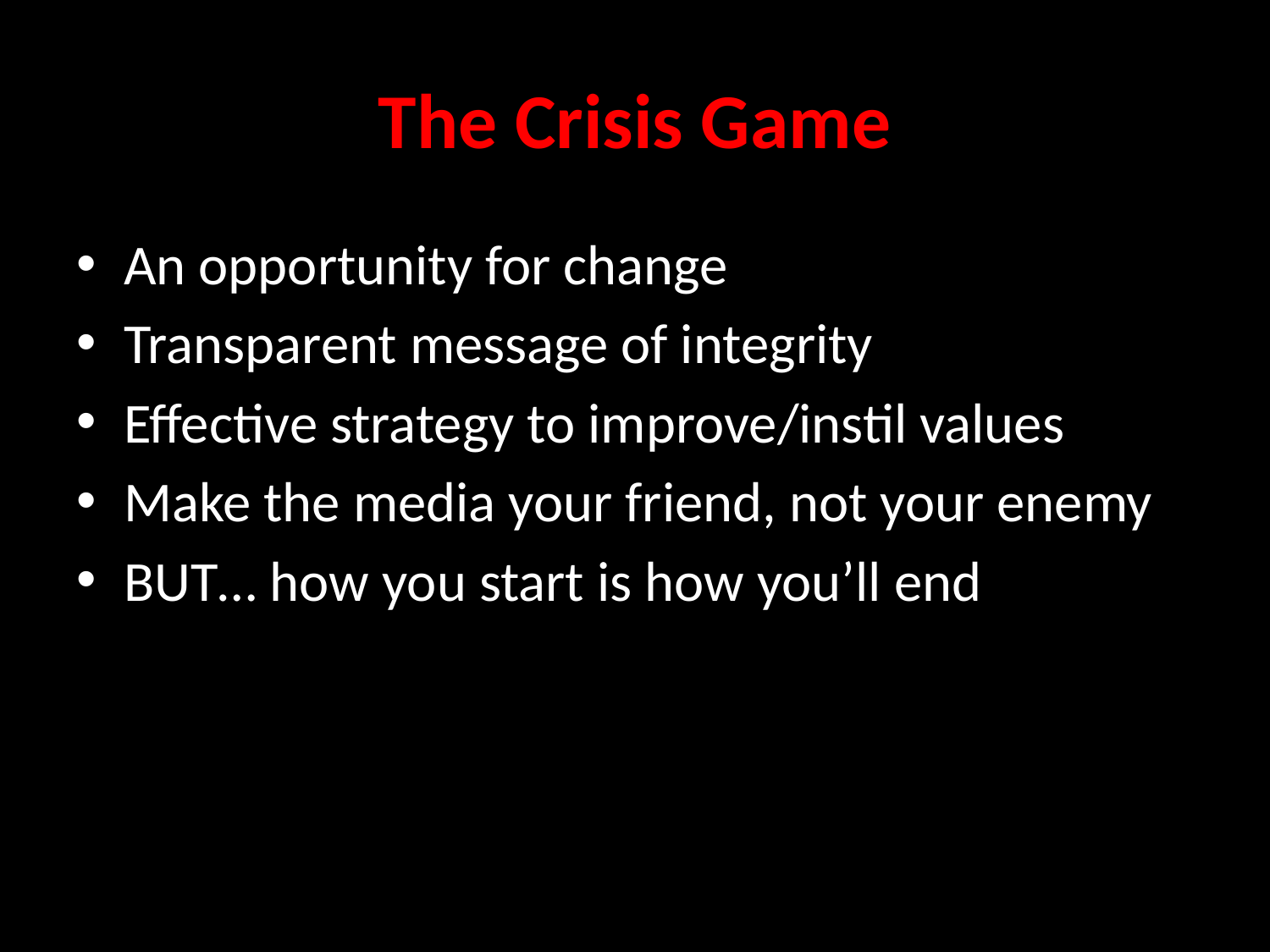

# The Crisis Game
An opportunity for change
Transparent message of integrity
Effective strategy to improve/instil values
Make the media your friend, not your enemy
BUT… how you start is how you’ll end